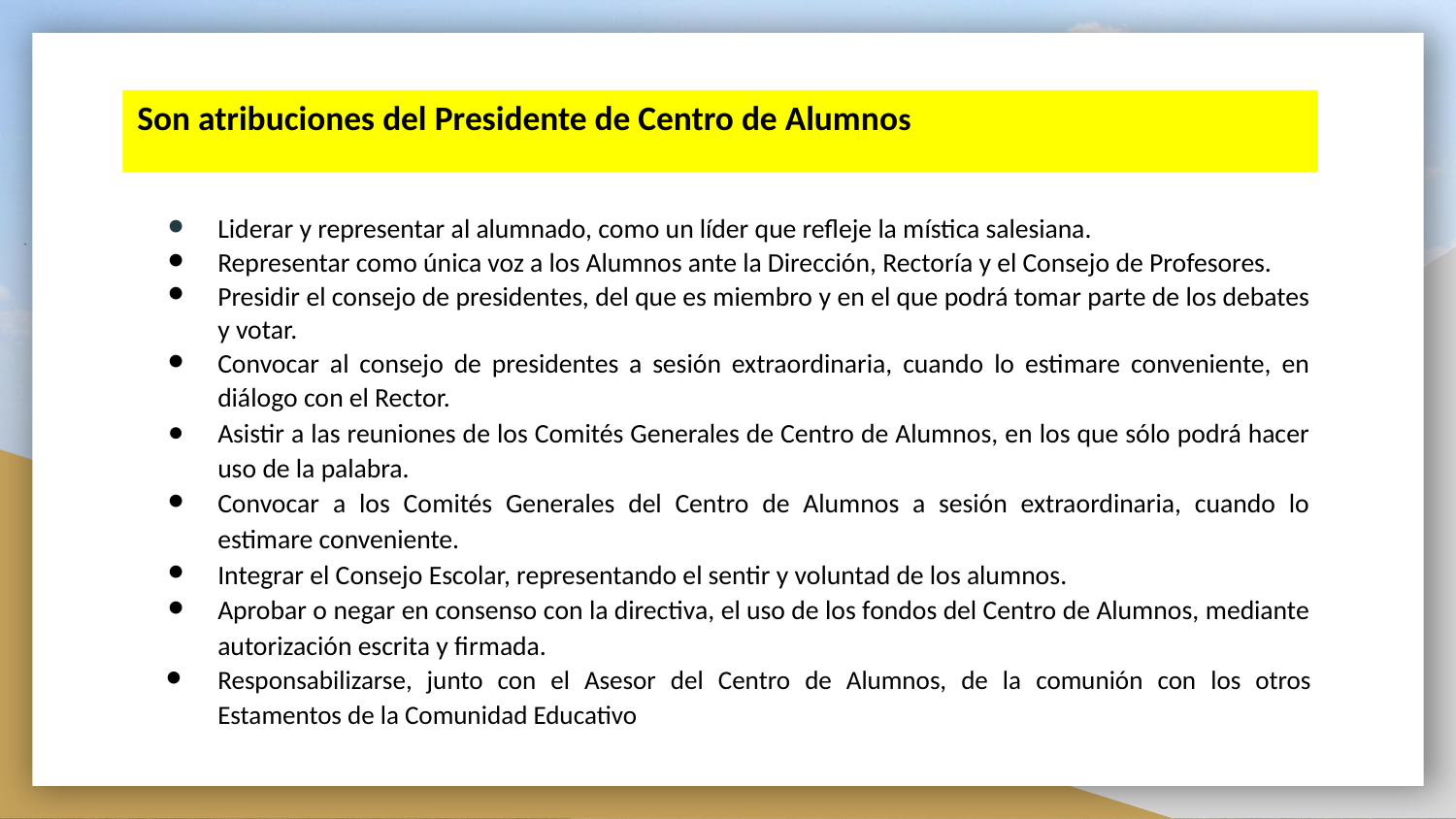

# Son atribuciones del Presidente de Centro de Alumnos
Liderar y representar al alumnado, como un líder que refleje la mística salesiana.
Representar como única voz a los Alumnos ante la Dirección, Rectoría y el Consejo de Profesores.
Presidir el consejo de presidentes, del que es miembro y en el que podrá tomar parte de los debates y votar.
Convocar al consejo de presidentes a sesión extraordinaria, cuando lo estimare conveniente, en diálogo con el Rector.
Asistir a las reuniones de los Comités Generales de Centro de Alumnos, en los que sólo podrá hacer uso de la palabra.
Convocar a los Comités Generales del Centro de Alumnos a sesión extraordinaria, cuando lo estimare conveniente.
Integrar el Consejo Escolar, representando el sentir y voluntad de los alumnos.
Aprobar o negar en consenso con la directiva, el uso de los fondos del Centro de Alumnos, mediante autorización escrita y firmada.
Responsabilizarse, junto con el Asesor del Centro de Alumnos, de la comunión con los otros Estamentos de la Comunidad Educativo